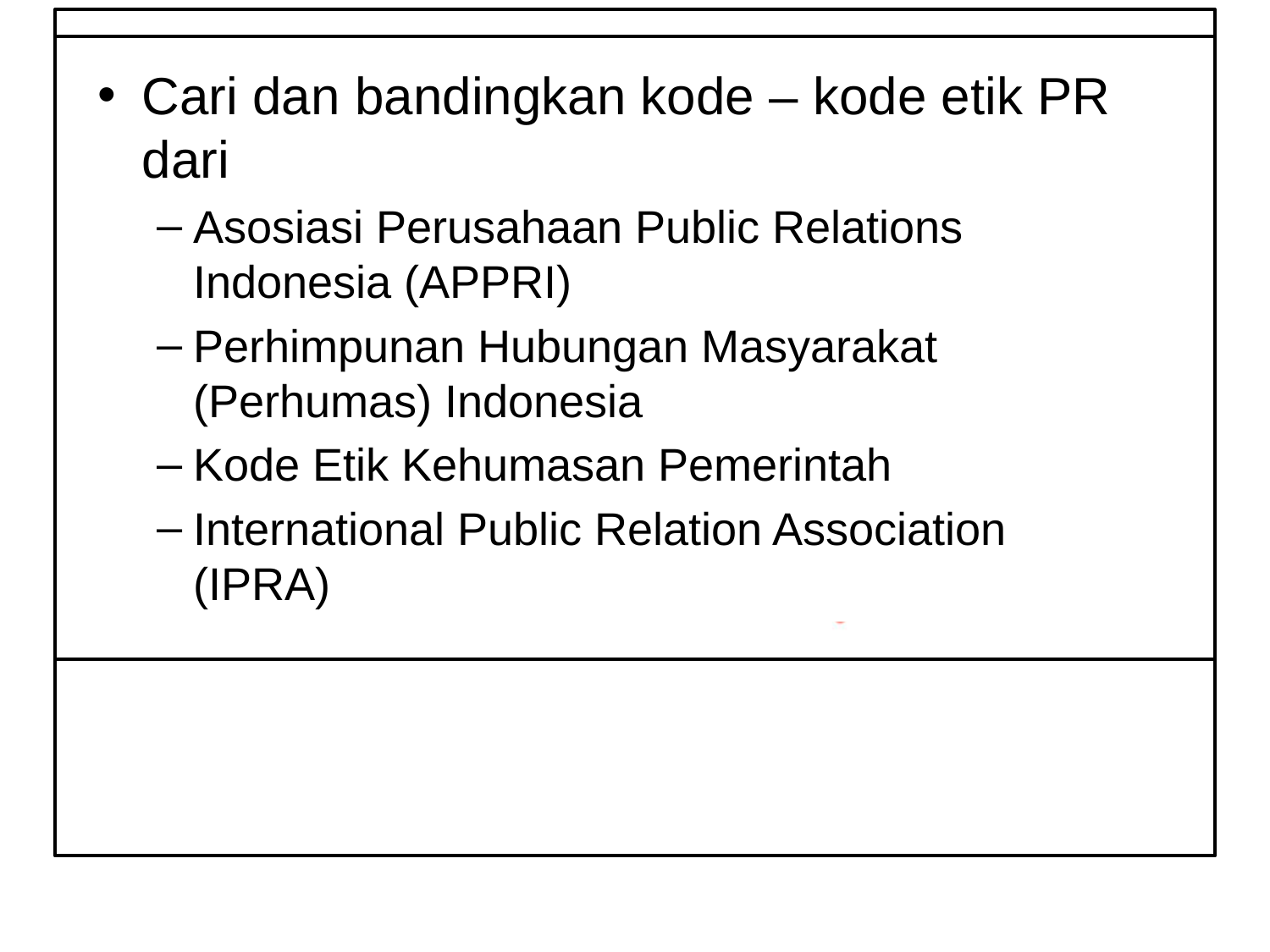

Cari dan bandingkan kode – kode etik PR dari
Asosiasi Perusahaan Public Relations Indonesia (APPRI)
Perhimpunan Hubungan Masyarakat (Perhumas) Indonesia
Kode Etik Kehumasan Pemerintah
International Public Relation Association (IPRA)
#